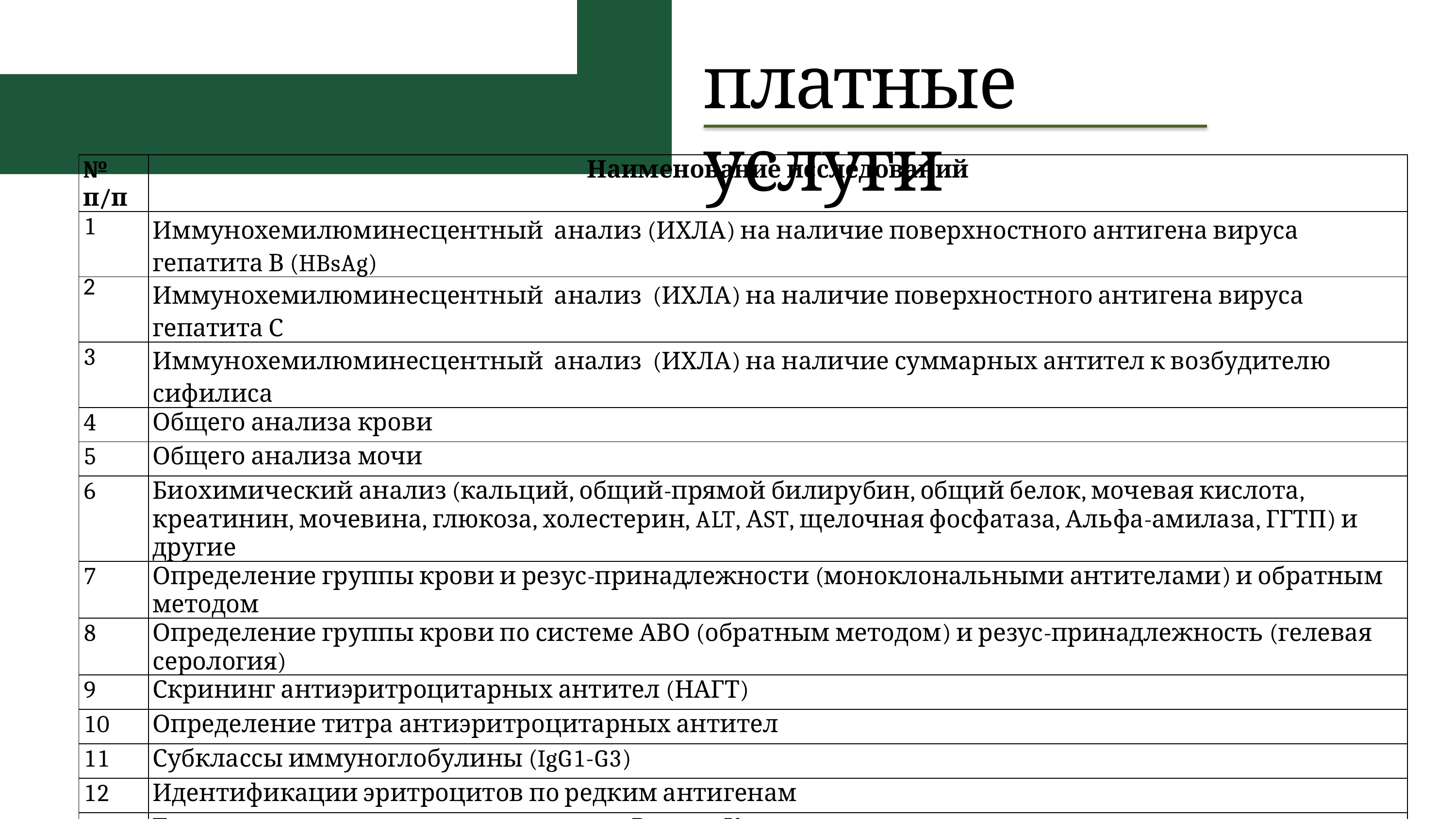

платные услуги
| № п/п | Наименование исследований |
| --- | --- |
| 1 | Иммунохемилюминесцентный анализ (ИХЛА) на наличие поверхностного антигена вируса гепатита В (HBsAg) |
| 2 | Иммунохемилюминесцентный анализ (ИХЛА) на наличие поверхностного антигена вируса гепатита С |
| 3 | Иммунохемилюминесцентный анализ (ИХЛА) на наличие суммарных антител к возбудителю сифилиса |
| 4 | Общего анализа крови |
| 5 | Общего анализа мочи |
| 6 | Биохимический анализ (кальций, общий-прямой билирубин, общий белок, мочевая кислота, креатинин, мочевина, глюкоза, холестерин, ALT, АST, щелочная фосфатаза, Альфа-амилаза, ГГТП) и другие |
| 7 | Определение группы крови и резус-принадлежности (моноклональными антителами) и обратным методом |
| 8 | Определение группы крови по системе АВО (обратным методом) и резус-принадлежность (гелевая серология) |
| 9 | Скрининг антиэритроцитарных антител (НАГТ) |
| 10 | Определение титра антиэритроцитарных антител |
| 11 | Субклассы иммуноглобулины (IgG1-G3) |
| 12 | Идентификации эритроцитов по редким антигенам |
| 13 | Типирование эритроцитов по системе Резус и Келл |
| 14 | Прямая проба Кумбса (ПАГТ) |
| 15 | Total PSA, Free PSA |
| 16 | Лекарственные вещества Такролимус, Циклоспорин |